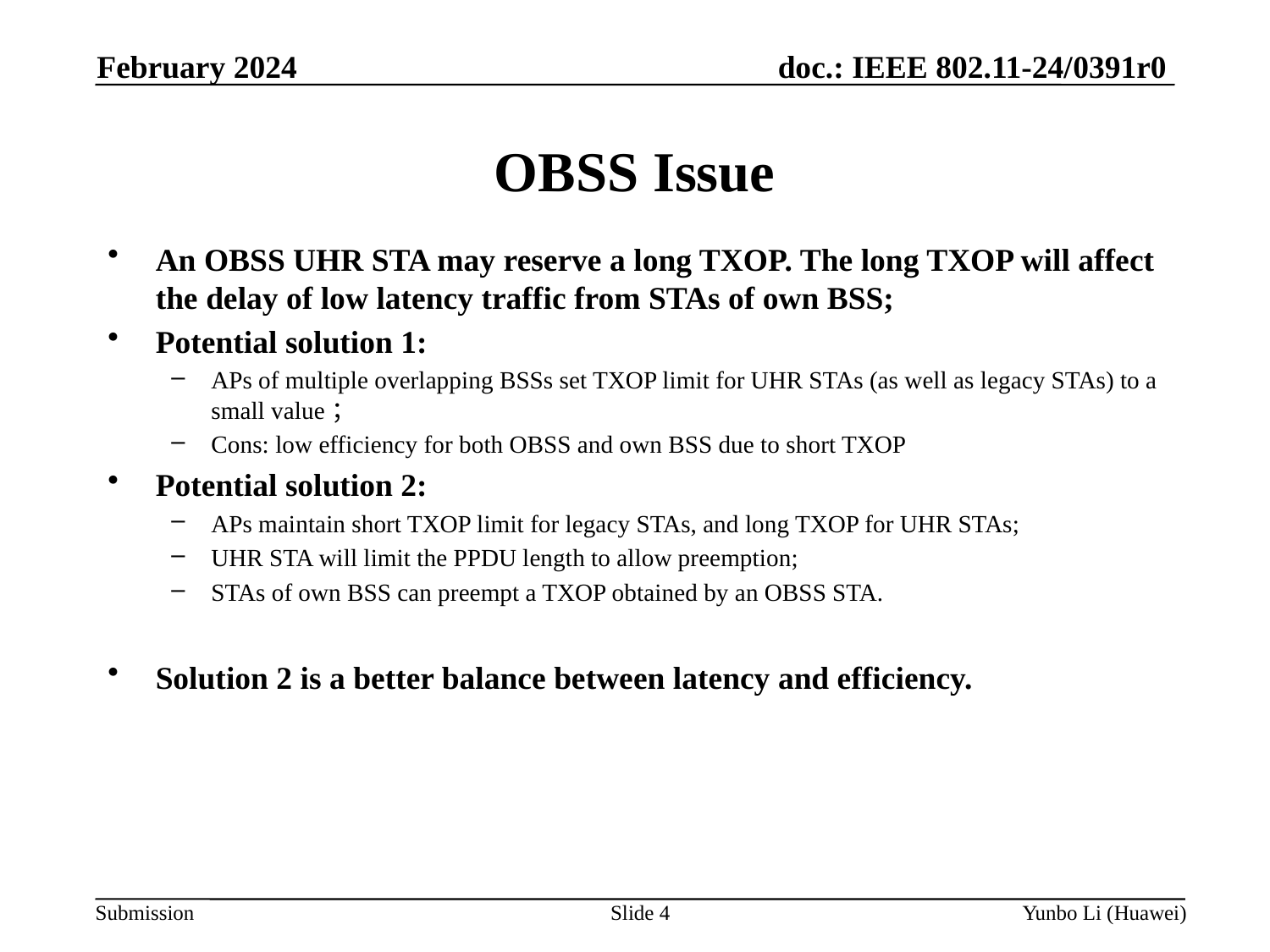

February 2024
OBSS Issue
An OBSS UHR STA may reserve a long TXOP. The long TXOP will affect the delay of low latency traffic from STAs of own BSS;
Potential solution 1:
APs of multiple overlapping BSSs set TXOP limit for UHR STAs (as well as legacy STAs) to a small value；
Cons: low efficiency for both OBSS and own BSS due to short TXOP
Potential solution 2:
APs maintain short TXOP limit for legacy STAs, and long TXOP for UHR STAs;
UHR STA will limit the PPDU length to allow preemption;
STAs of own BSS can preempt a TXOP obtained by an OBSS STA.

Solution 2 is a better balance between latency and efficiency.

Slide 4
Yunbo Li (Huawei)